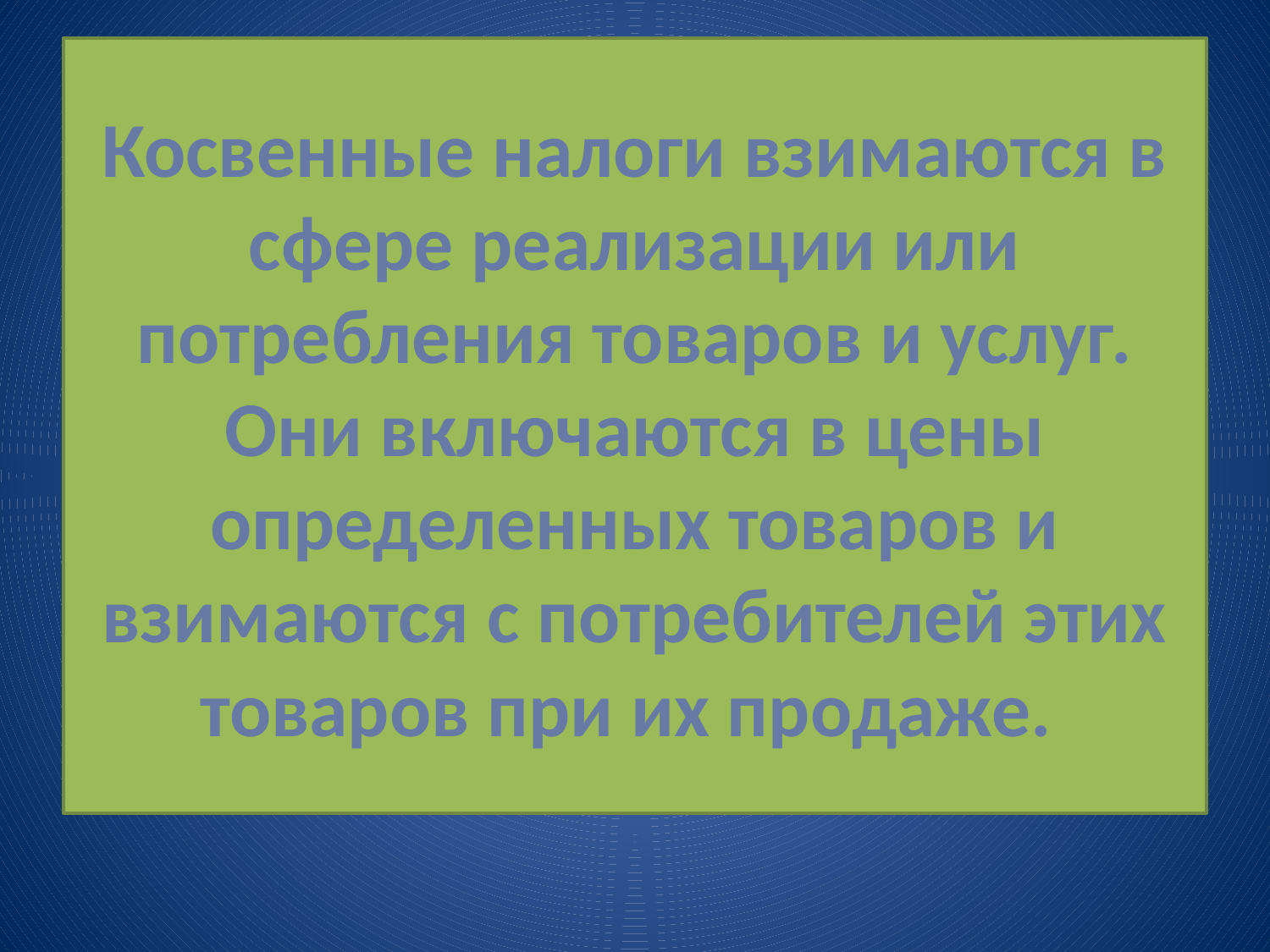

# Косвенные налоги взимаются в сфере реализации или потребления товаров и услуг. Они включаются в цены определенных товаров и взимаются с потребителей этих товаров при их продаже.